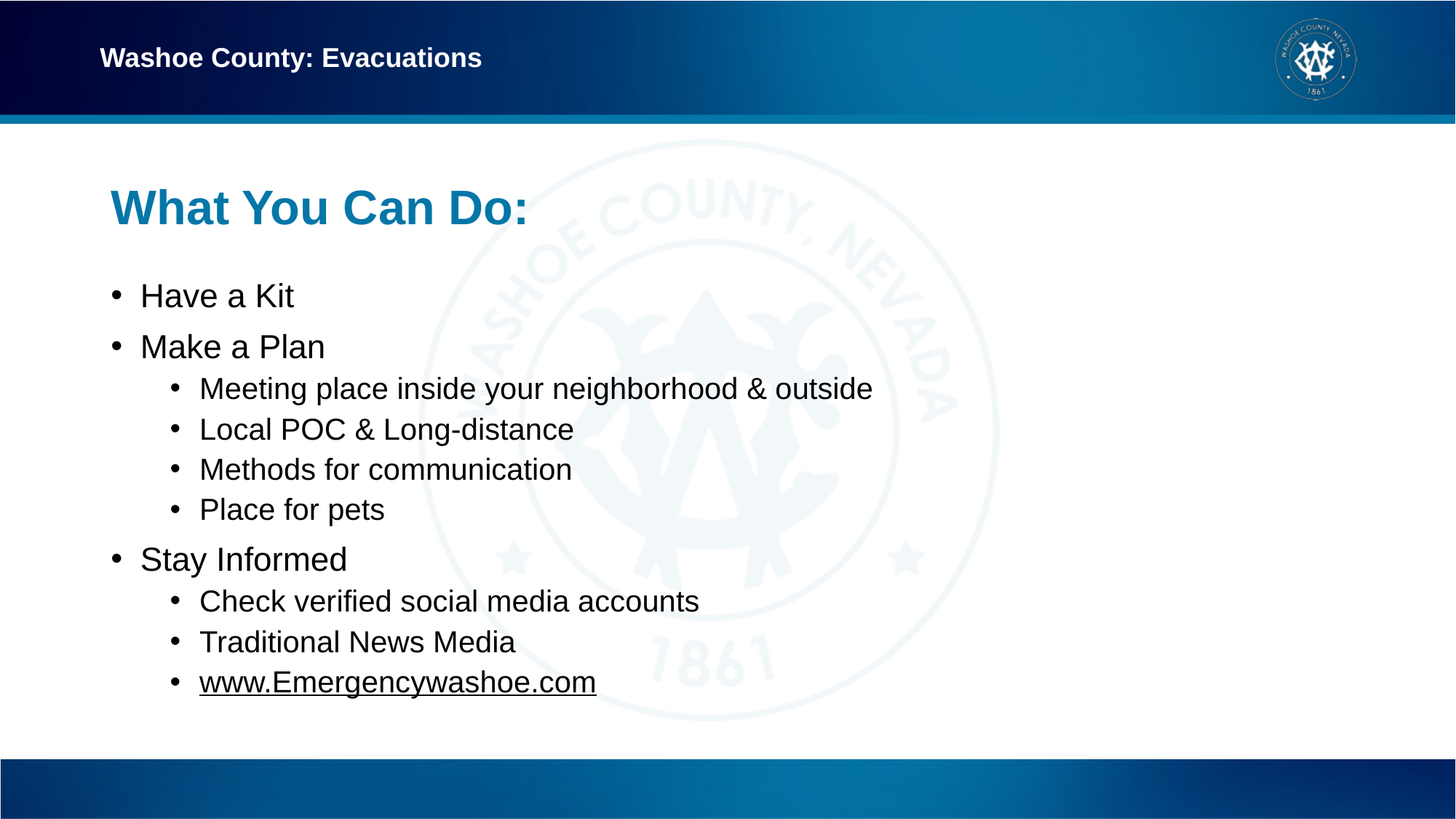

Washoe County: Evacuations
# What You Can Do:
Have a Kit
Make a Plan
Meeting place inside your neighborhood & outside
Local POC & Long-distance
Methods for communication
Place for pets
Stay Informed
Check verified social media accounts
Traditional News Media
www.Emergencywashoe.com